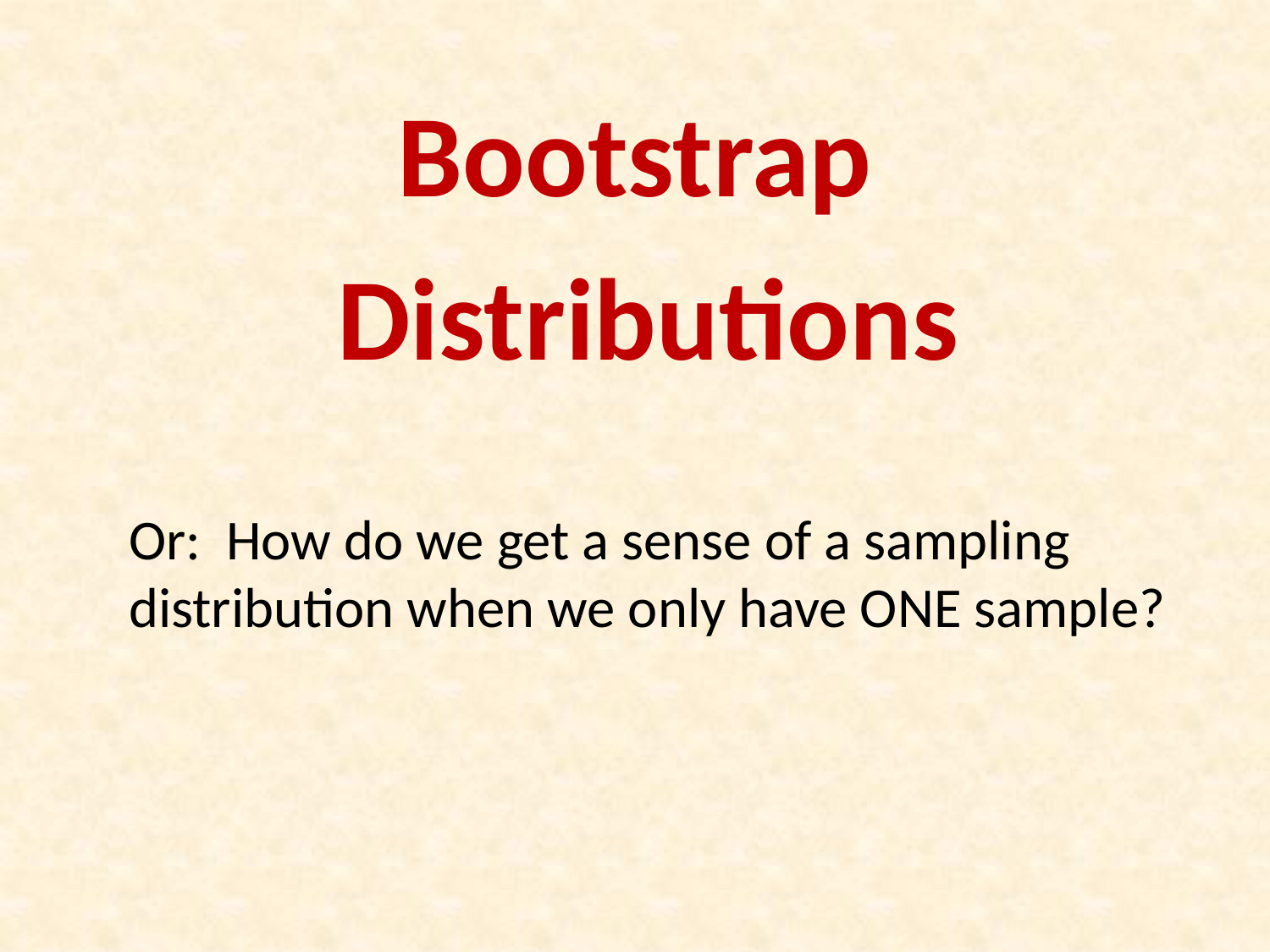

Bootstrap
 Distributions
Or:  How do we get a sense of a sampling distribution when we only have ONE sample?